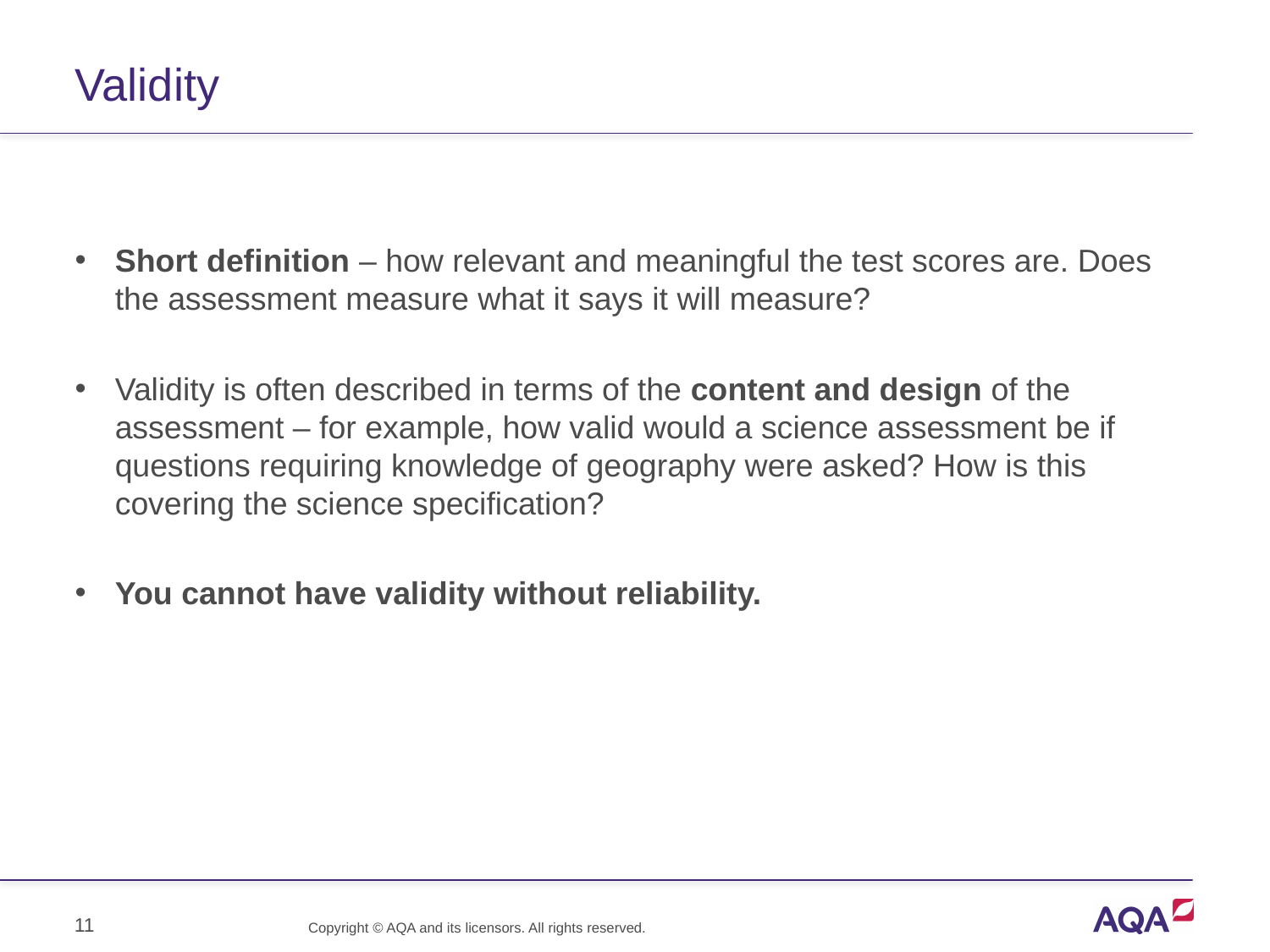

# Validity
Short definition – how relevant and meaningful the test scores are. Does the assessment measure what it says it will measure?

Validity is often described in terms of the content and design of the assessment – for example, how valid would a science assessment be if questions requiring knowledge of geography were asked? How is this covering the science specification?

You cannot have validity without reliability.
11
Copyright © AQA and its licensors. All rights reserved.